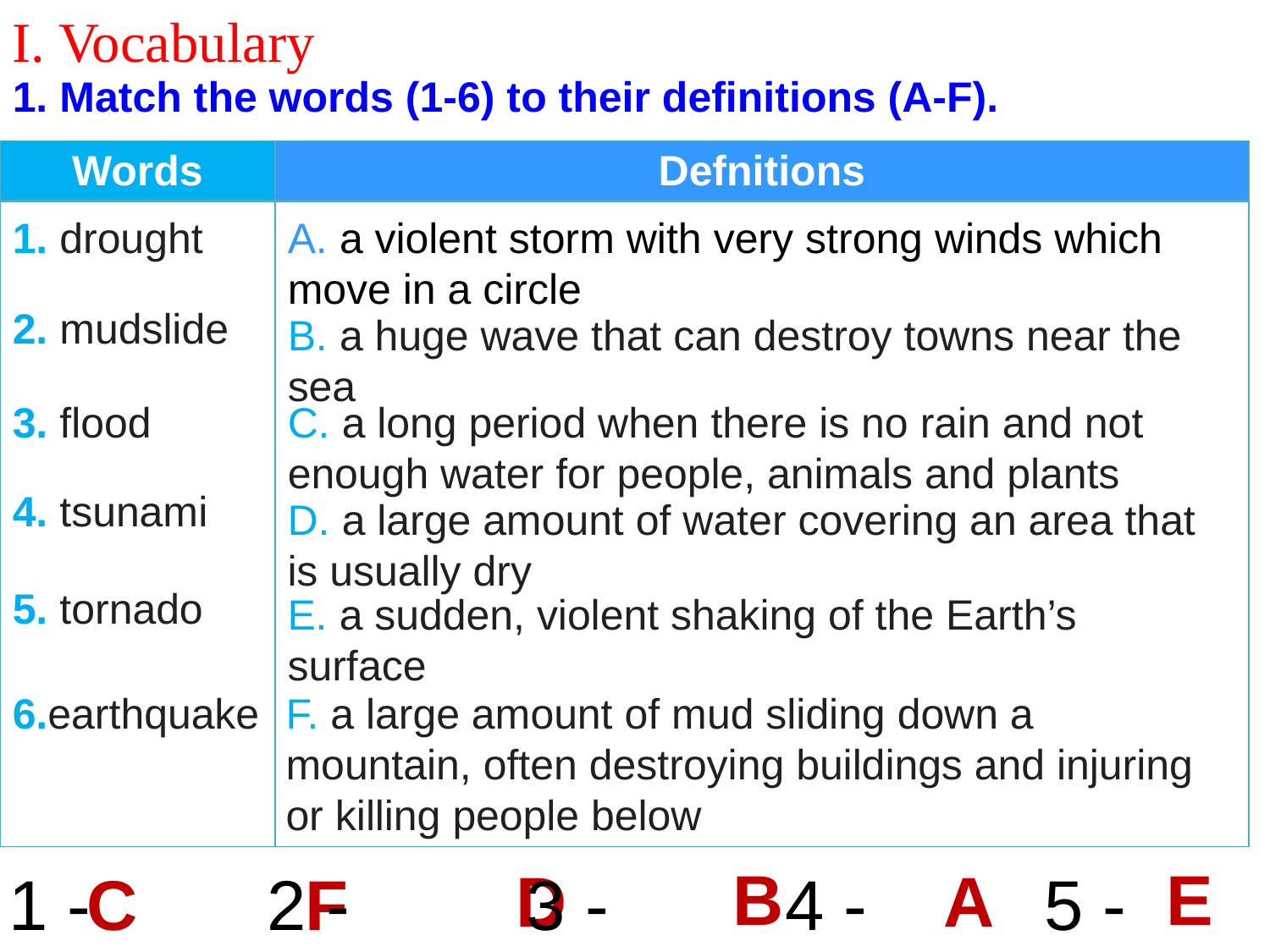

I. Vocabulary
1. Match the words (1-6) to their definitions (A-F).
| Words | Defnitions |
| --- | --- |
|  |  |
1. drought
A. a violent storm with very strong winds which move in a circle
2. mudslide
B. a huge wave that can destroy towns near the sea
C. a long period when there is no rain and not enough water for people, animals and plants
3. ﬂood
4. tsunami
D. a large amount of water covering an area that is usually dry

5. tornado
E. a sudden, violent shaking of the Earth’s surface
6.earthquake
F. a large amount of mud sliding down a mountain, often destroying buildings and injuring or killing people below
B
E
D
A
1 -         2 -         3 -         4 -         5 -         6 -
F
C